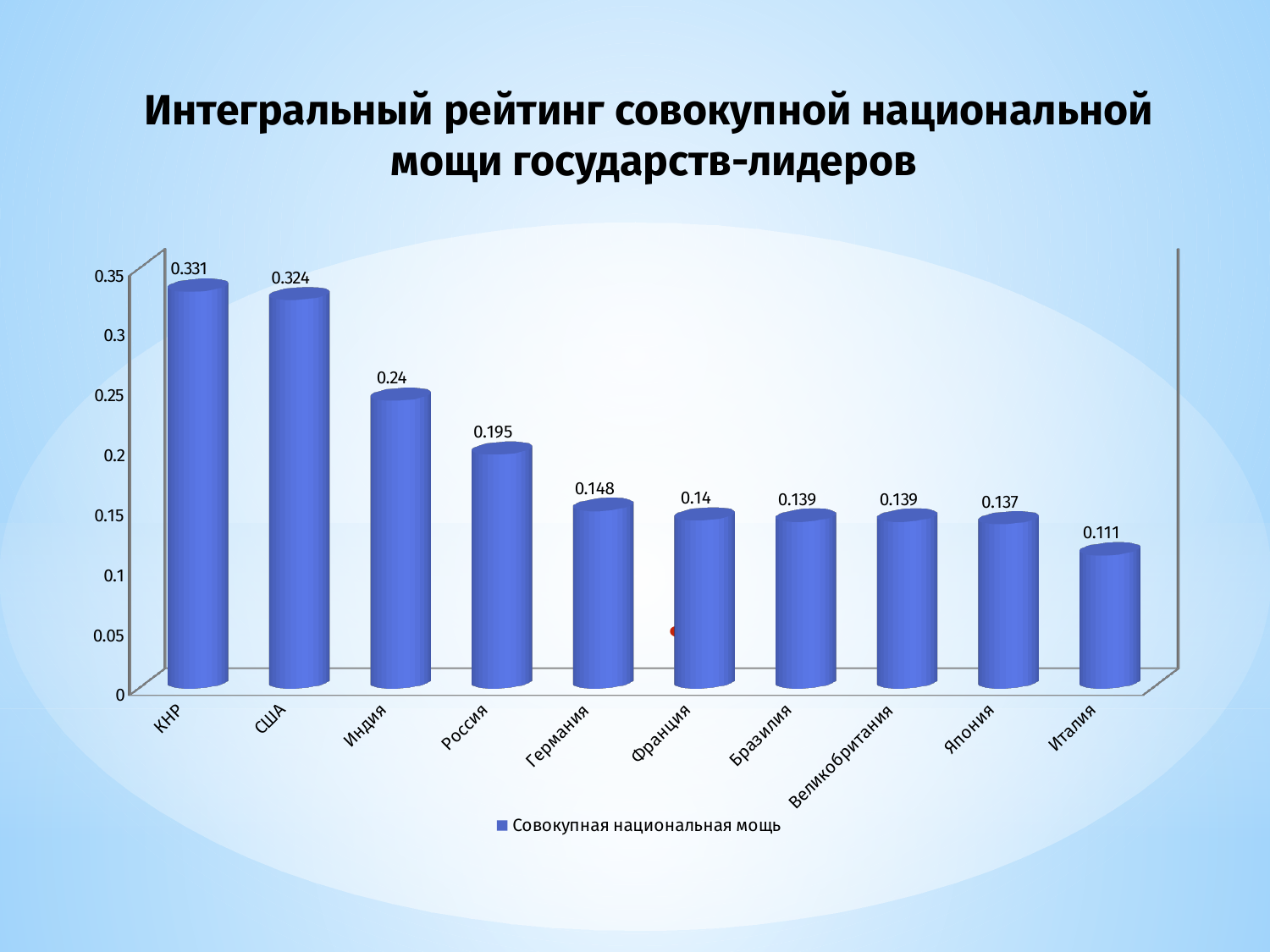

Интегральный рейтинг совокупной национальной
 мощи государств-лидеров

[unsupported chart]

#